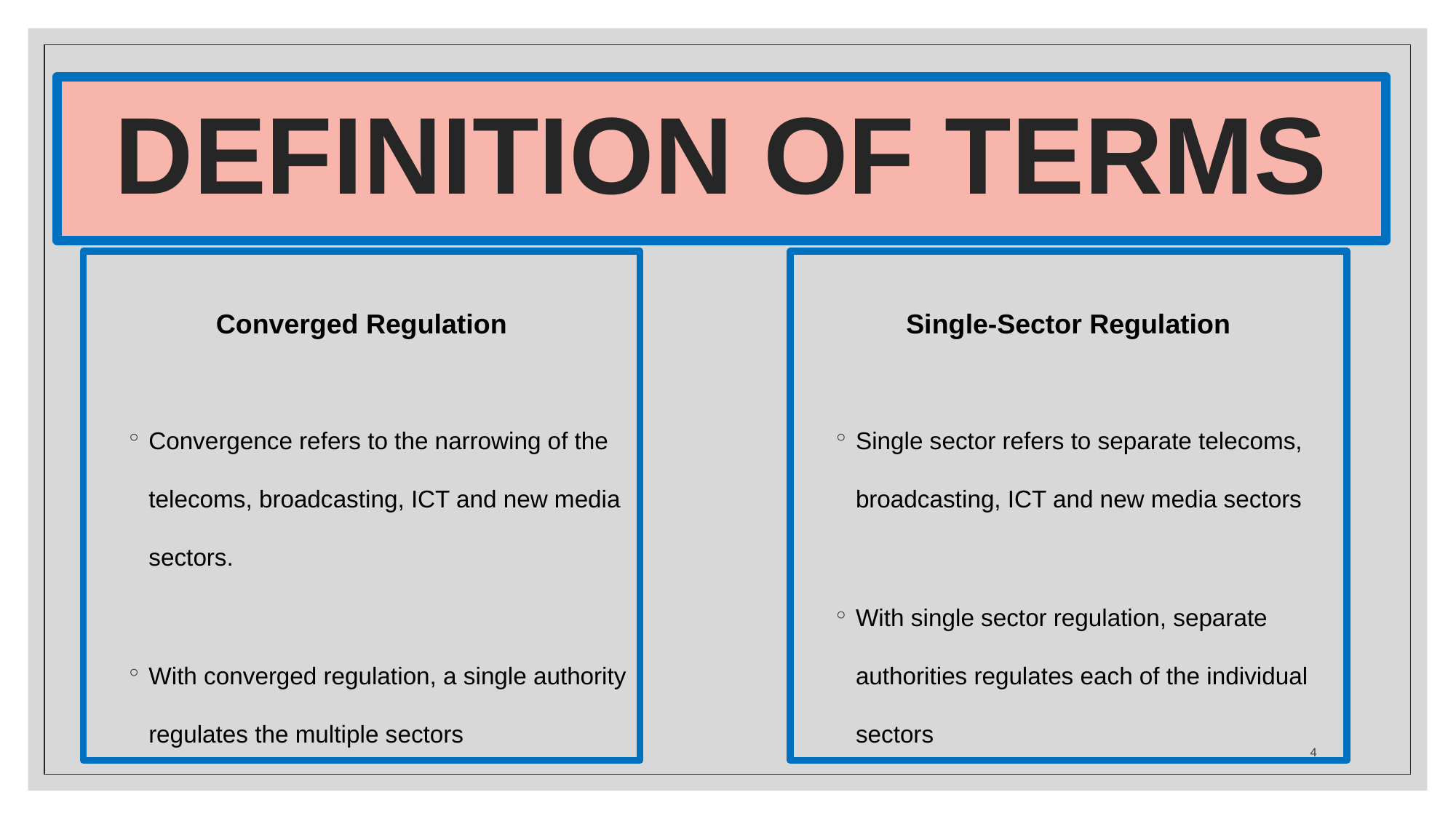

# DEFINITION OF TERMS

Converged Regulation

Convergence refers to the narrowing of the telecoms, broadcasting, ICT and new media sectors.

With converged regulation, a single authority regulates the multiple sectors

Single-Sector Regulation

Single sector refers to separate telecoms, broadcasting, ICT and new media sectors

With single sector regulation, separate authorities regulates each of the individual sectors
4